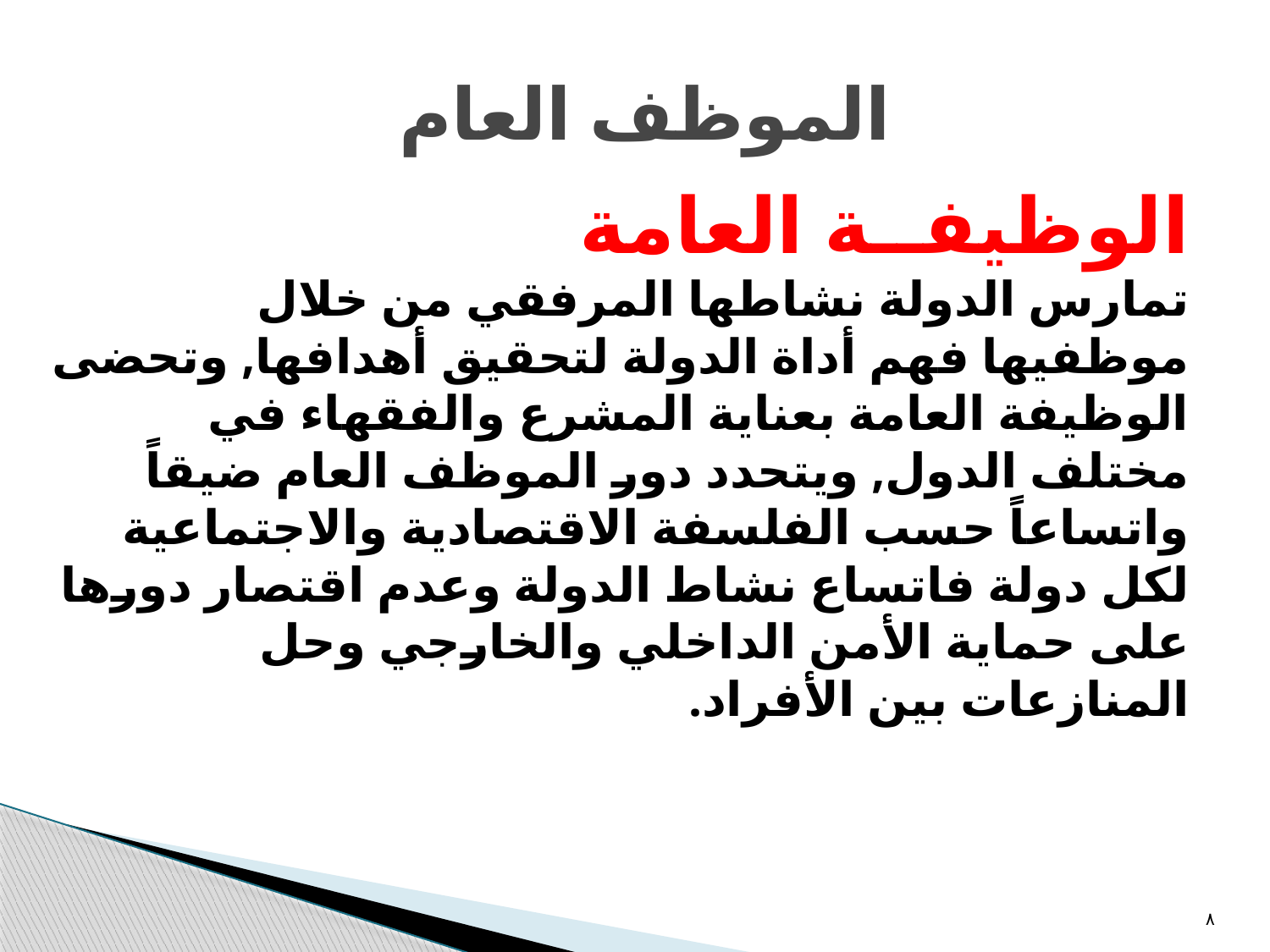

# الموظف العام
الوظيفــة العامة
تمارس الدولة نشاطها المرفقي من خلال موظفيها فهم أداة الدولة لتحقيق أهدافها, وتحضى الوظيفة العامة بعناية المشرع والفقهاء في مختلف الدول, ويتحدد دور الموظف العام ضيقاً واتساعاً حسب الفلسفة الاقتصادية والاجتماعية لكل دولة فاتساع نشاط الدولة وعدم اقتصار دورها على حماية الأمن الداخلي والخارجي وحل المنازعات بين الأفراد.

٨